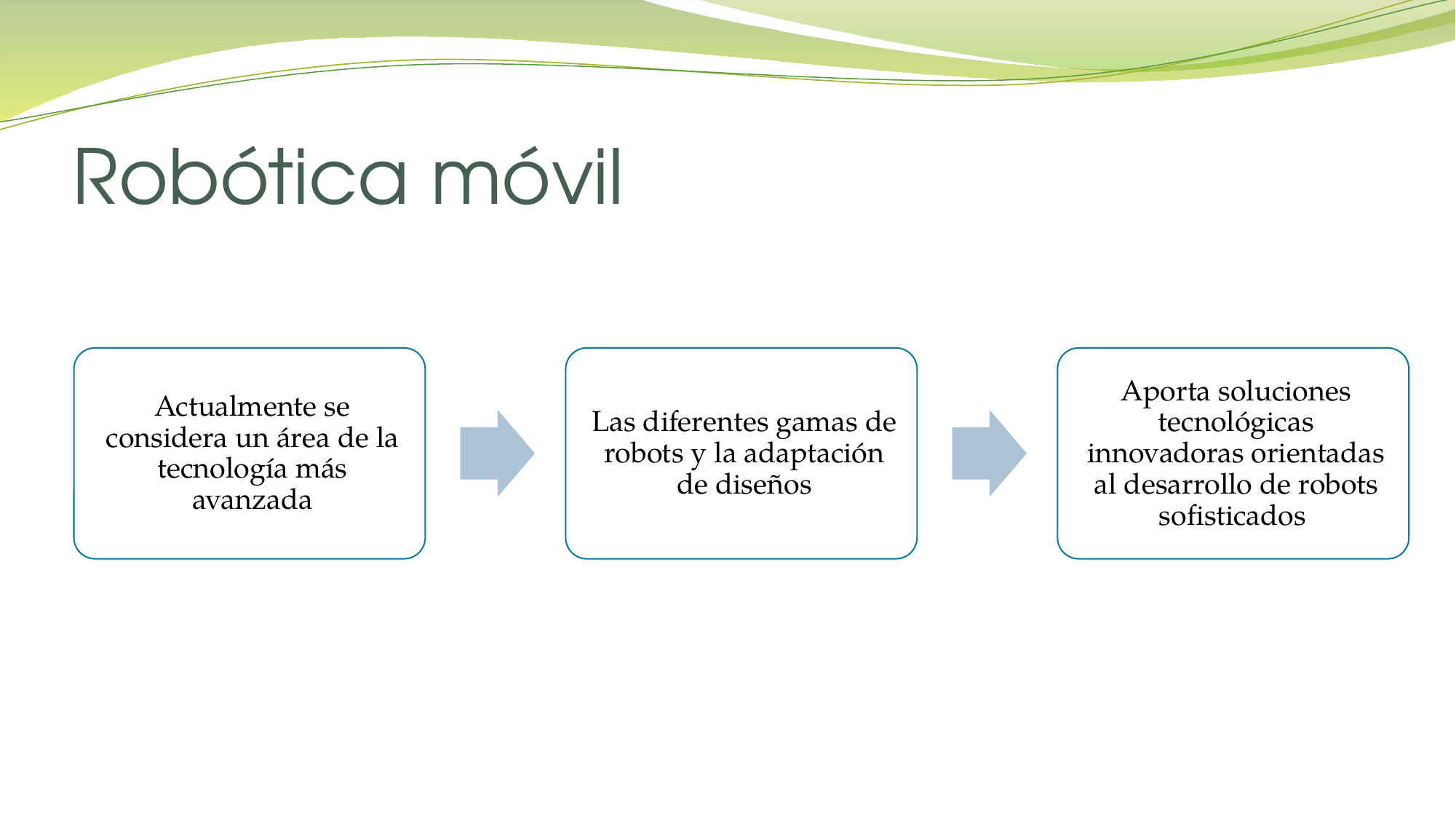

# Robótica móvil
Actualmente se considera un área de la tecnología más avanzada

Las diferentes gamas de robots y la adaptación de diseños

Aporta soluciones tecnológicas innovadoras orientadas al desarrollo de robots sofisticados